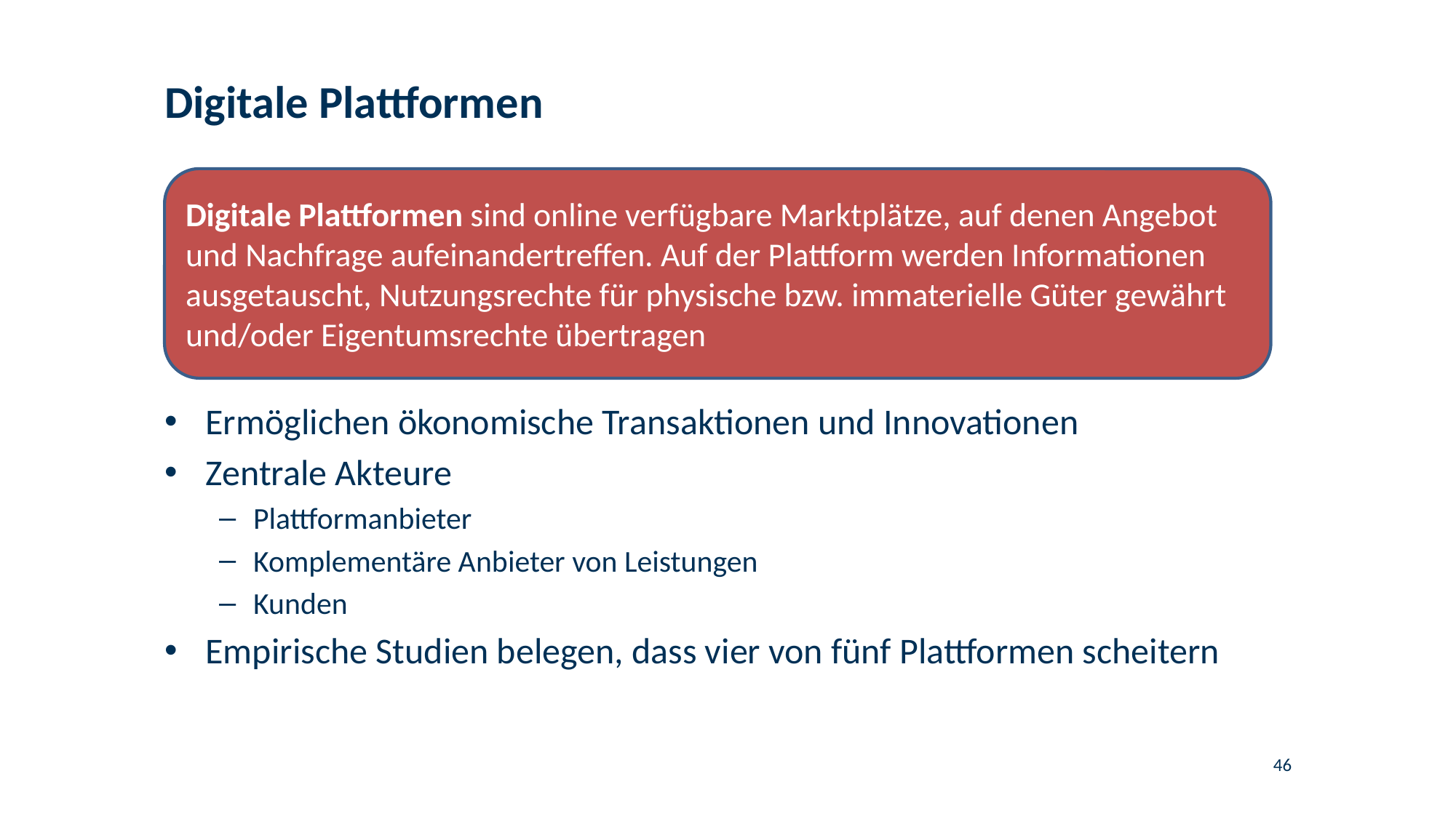

# Digitale Plattformen
Digitale Plattformen sind online verfügbare Marktplätze, auf denen Angebot und Nachfrage aufeinandertreffen. Auf der Plattform werden Informationen ausgetauscht, Nutzungsrechte für physische bzw. immaterielle Güter gewährt und/oder Eigentumsrechte übertragen
Ermöglichen ökonomische Transaktionen und Innovationen
Zentrale Akteure
Plattformanbieter
Komplementäre Anbieter von Leistungen
Kunden
Empirische Studien belegen, dass vier von fünf Plattformen scheitern

46